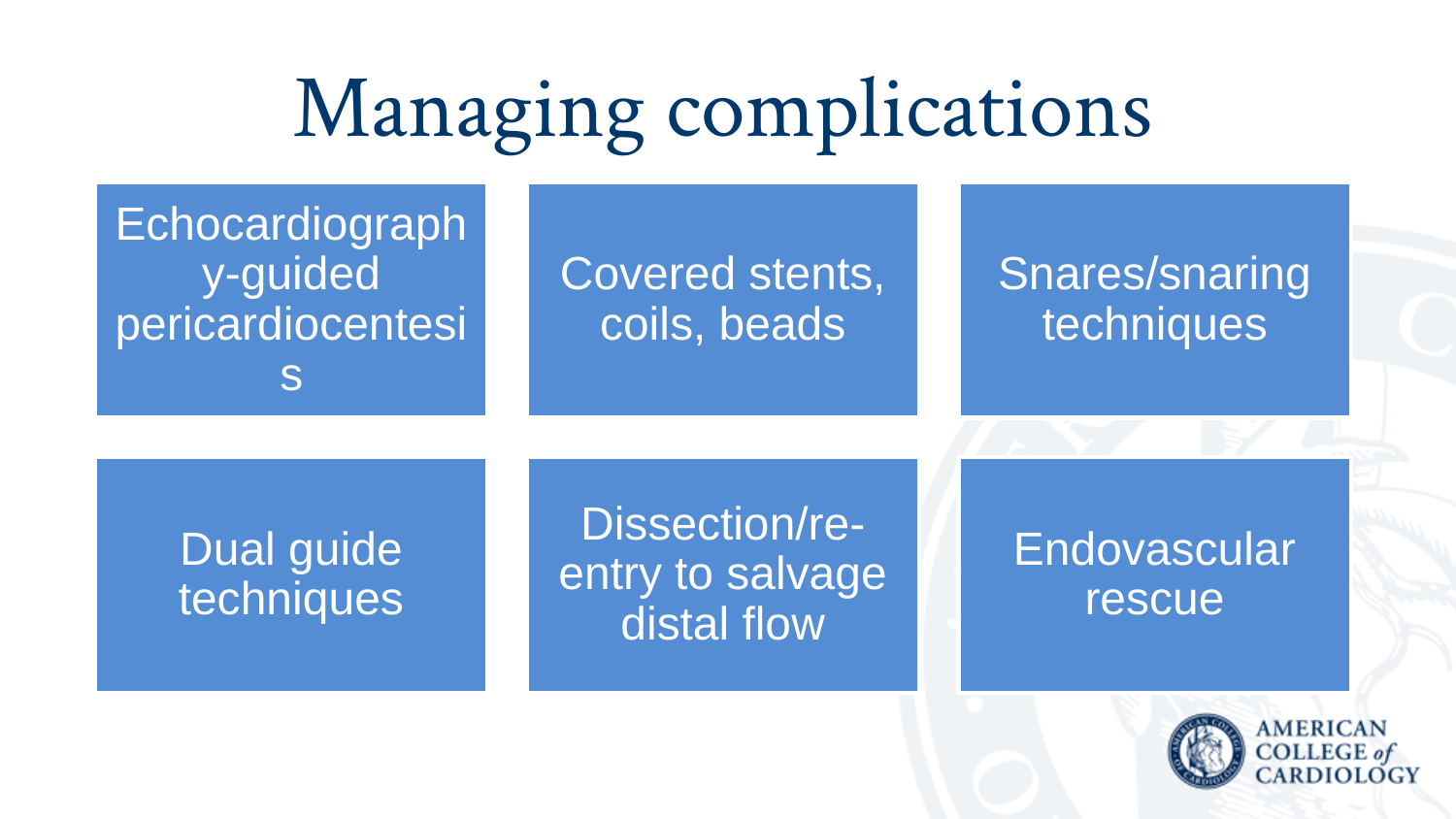

# Managing complications
Echocardiography-guided pericardiocentesis
Covered stents, coils, beads
Snares/snaring techniques
Dual guide techniques
Dissection/re-entry to salvage distal flow
Endovascular rescue